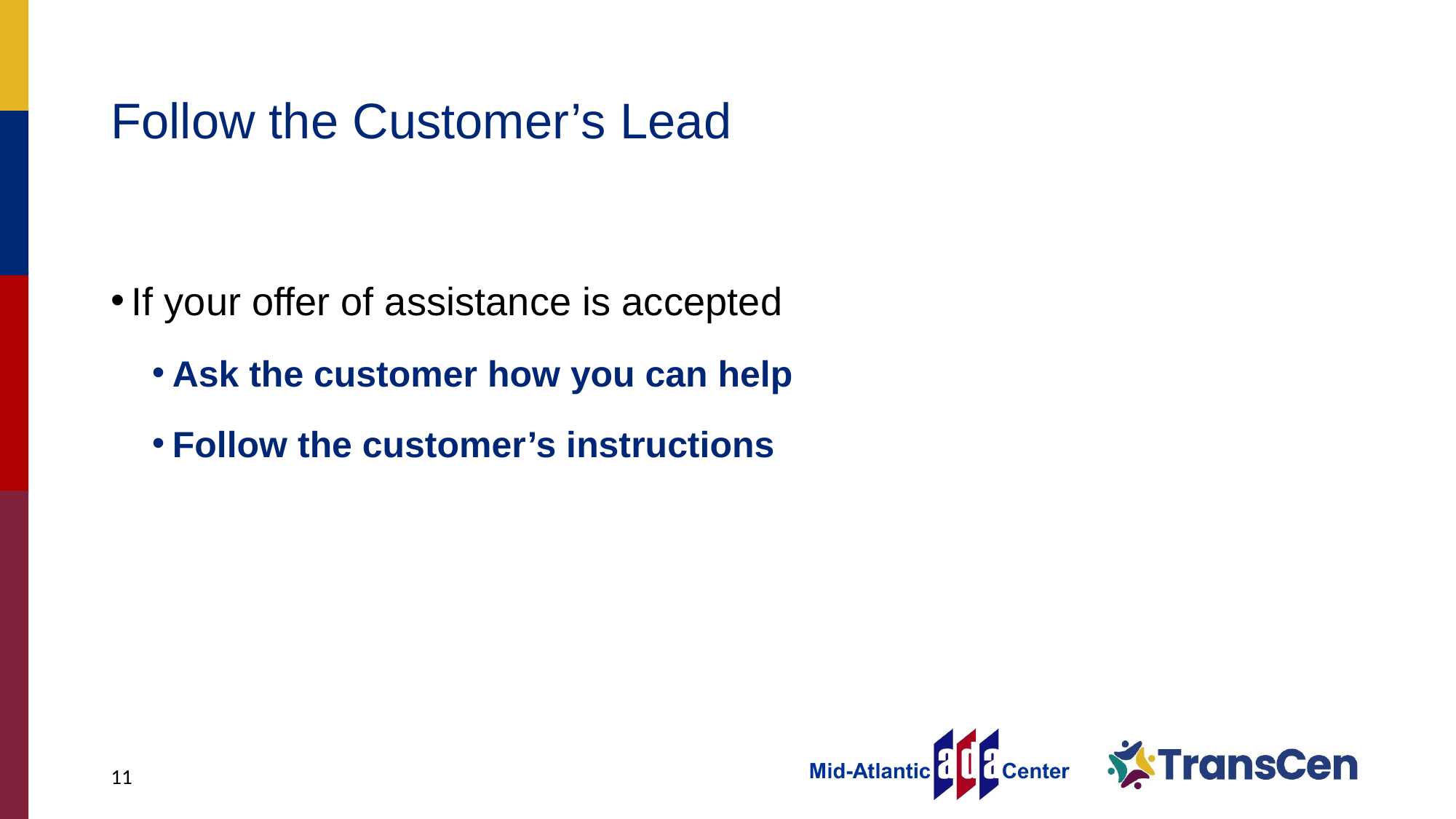

# Follow the Customer’s Lead
If your offer of assistance is accepted
Ask the customer how you can help
Follow the customer’s instructions
11